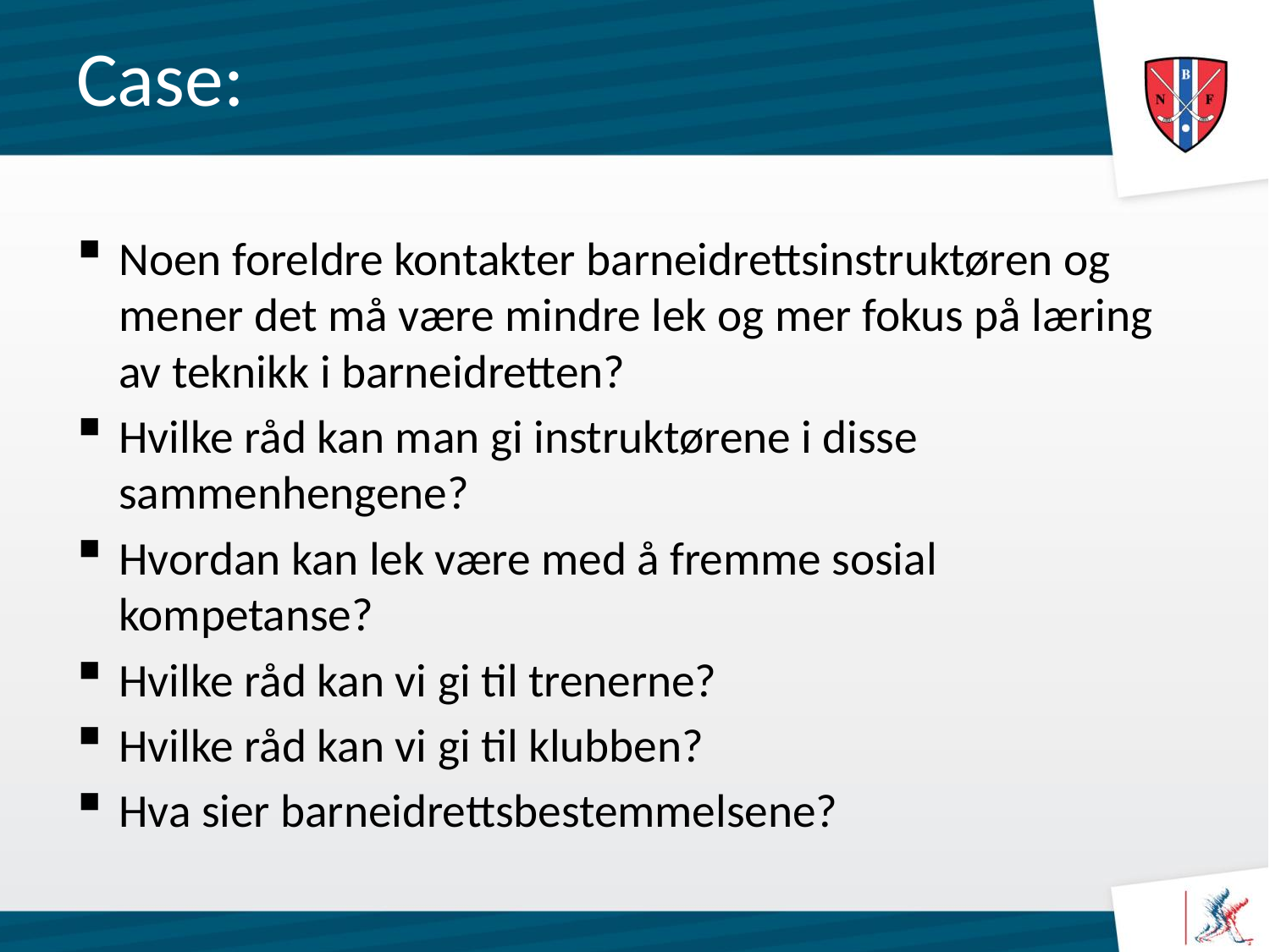

# Case:
Noen foreldre kontakter barneidrettsinstruktøren og mener det må være mindre lek og mer fokus på læring av teknikk i barneidretten?
Hvilke råd kan man gi instruktørene i disse sammenhengene?
Hvordan kan lek være med å fremme sosial kompetanse?
Hvilke råd kan vi gi til trenerne?
Hvilke råd kan vi gi til klubben?
Hva sier barneidrettsbestemmelsene?